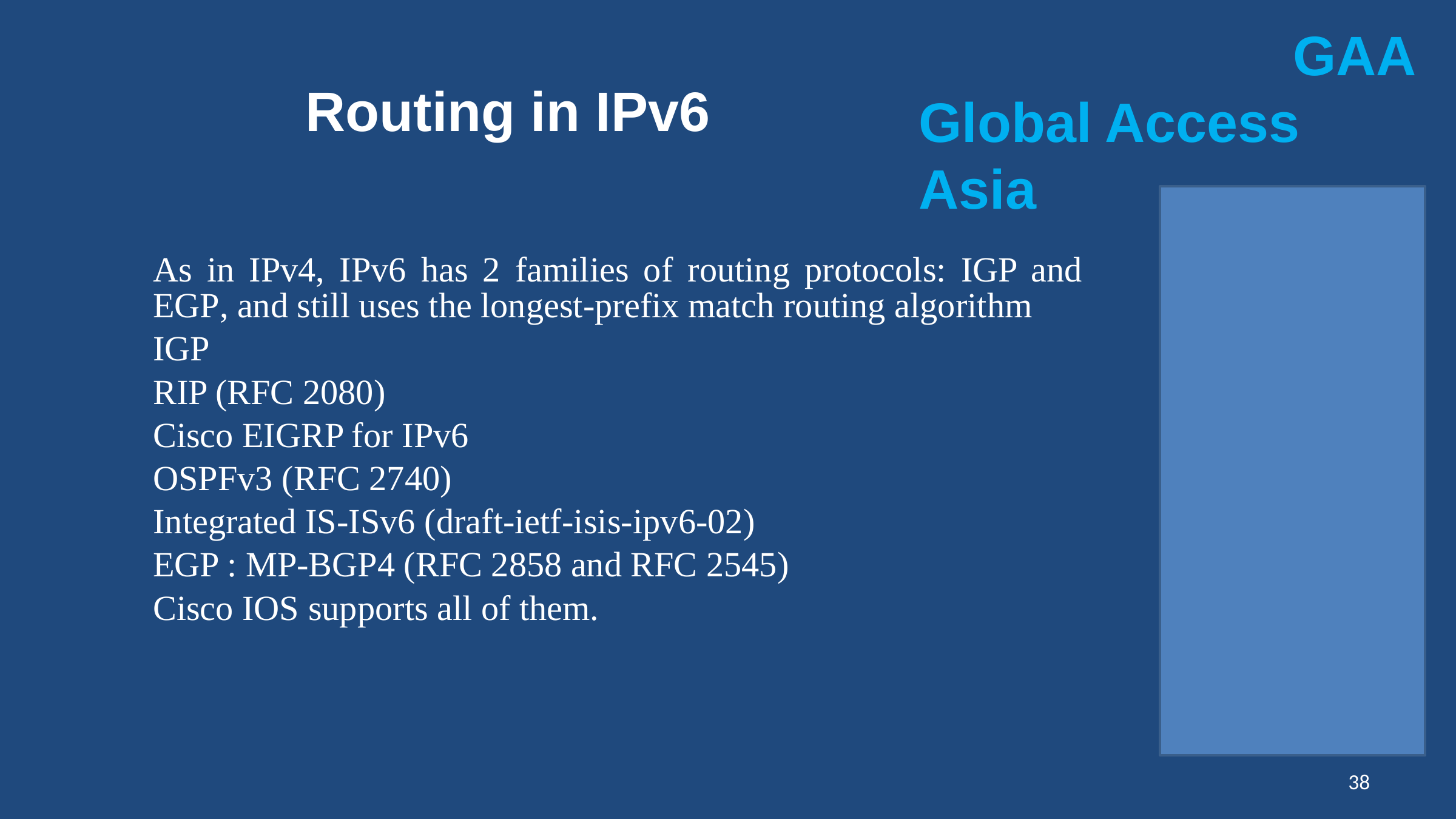

GAA
Global Access Asia
# Routing in IPv6

As in IPv4, IPv6 has 2 families of routing protocols: IGP and EGP, and still uses the longest-prefix match routing algorithm
IGP
RIP (RFC 2080)
Cisco EIGRP for IPv6
OSPFv3 (RFC 2740)
Integrated IS-ISv6 (draft-ietf-isis-ipv6-02)
EGP : MP-BGP4 (RFC 2858 and RFC 2545)
Cisco IOS supports all of them.
38